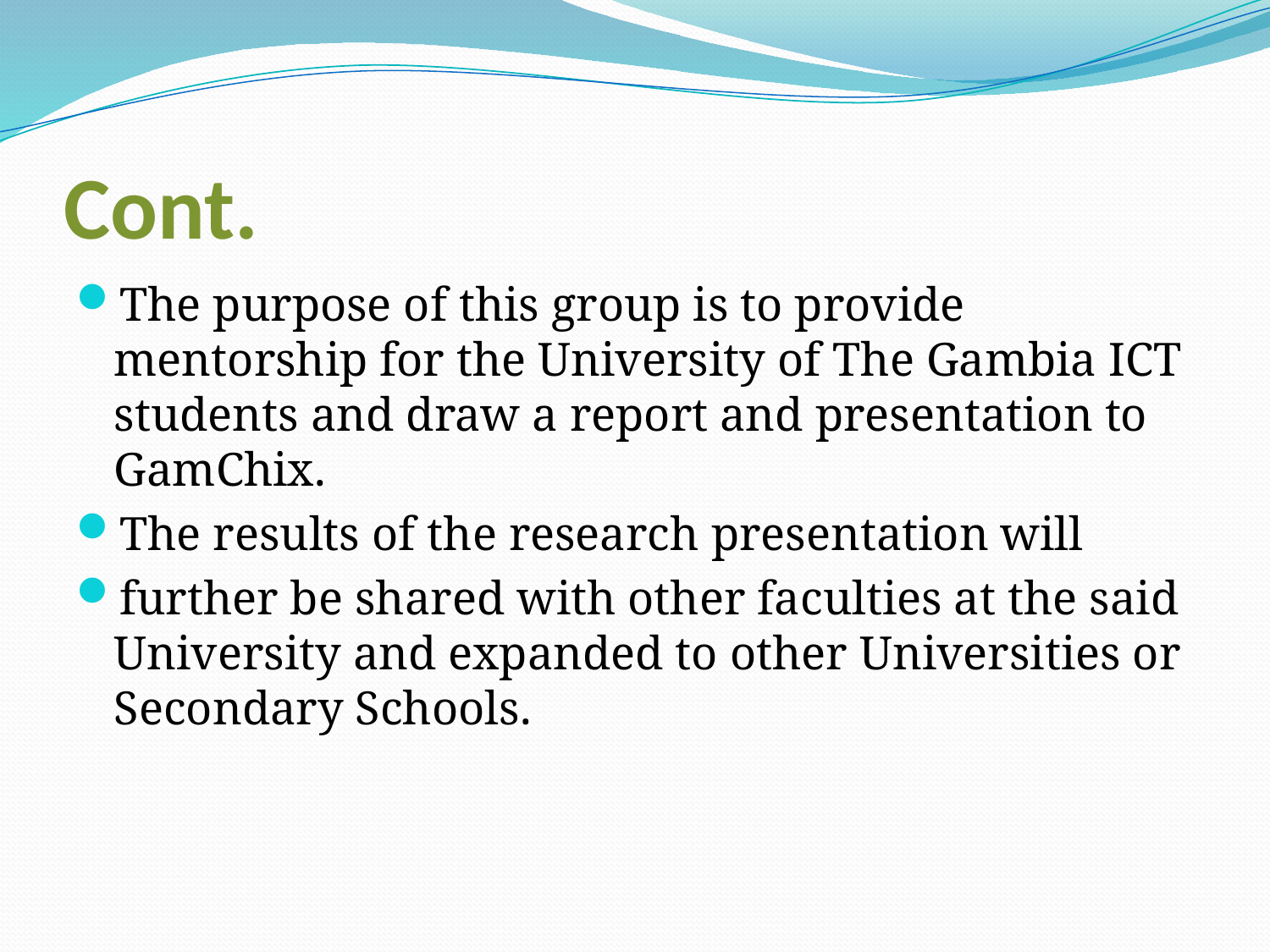

# Cont.
The purpose of this group is to provide mentorship for the University of The Gambia ICT students and draw a report and presentation to GamChix.
The results of the research presentation will
further be shared with other faculties at the said University and expanded to other Universities or Secondary Schools.